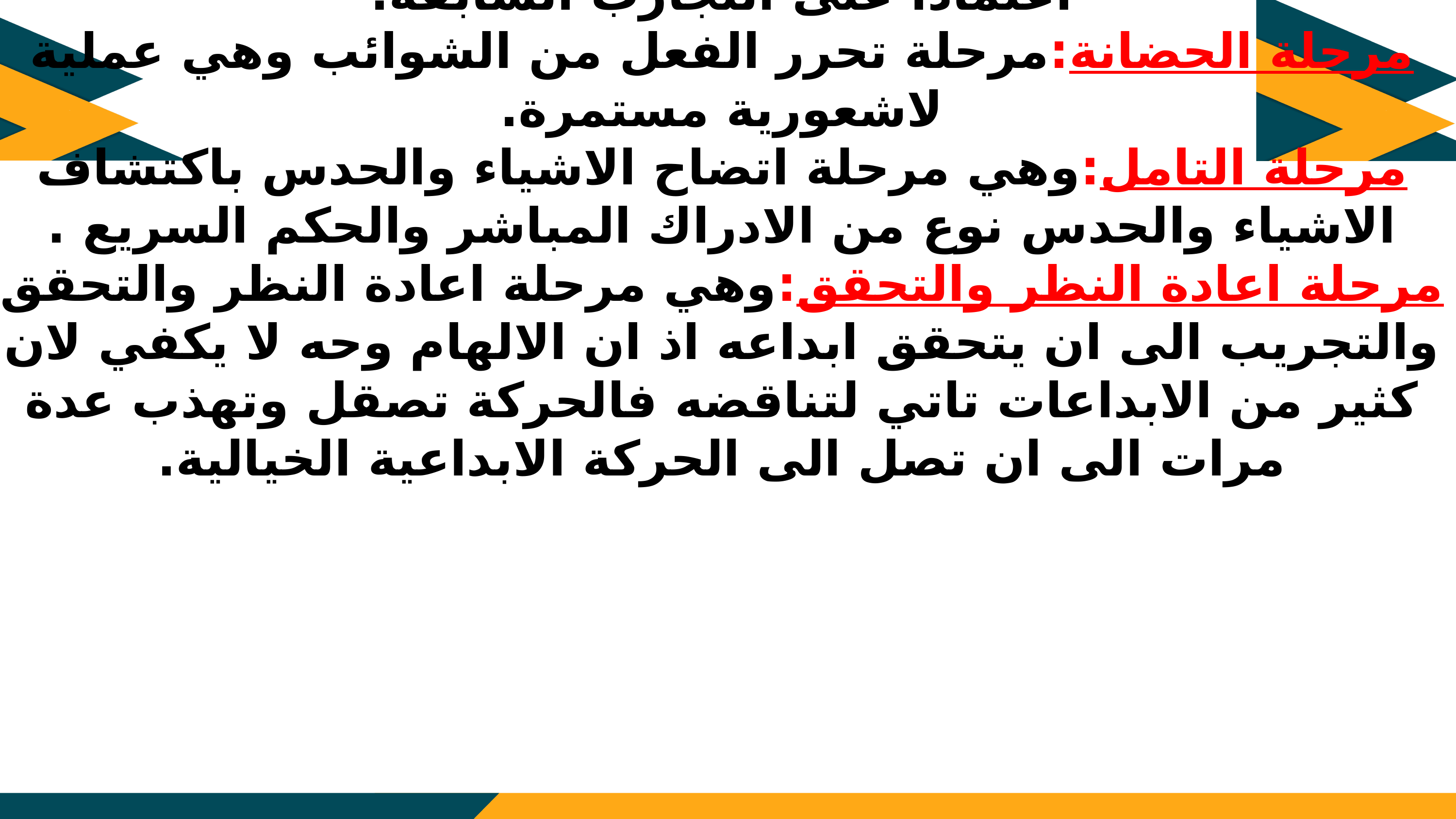

مرحلة الابداع :وهي عملية جمع وهضم واستيعاب المعلومات اعتمادا على التجارب السابقة.
مرحلة الحضانة:مرحلة تحرر الفعل من الشوائب وهي عملية لاشعورية مستمرة.
مرحلة التامل:وهي مرحلة اتضاح الاشياء والحدس باكتشاف الاشياء والحدس نوع من الادراك المباشر والحكم السريع .
مرحلة اعادة النظر والتحقق:وهي مرحلة اعادة النظر والتحقق والتجريب الى ان يتحقق ابداعه اذ ان الالهام وحه لا يكفي لان كثير من الابداعات تاتي لتناقضه فالحركة تصقل وتهذب عدة مرات الى ان تصل الى الحركة الابداعية الخيالية.